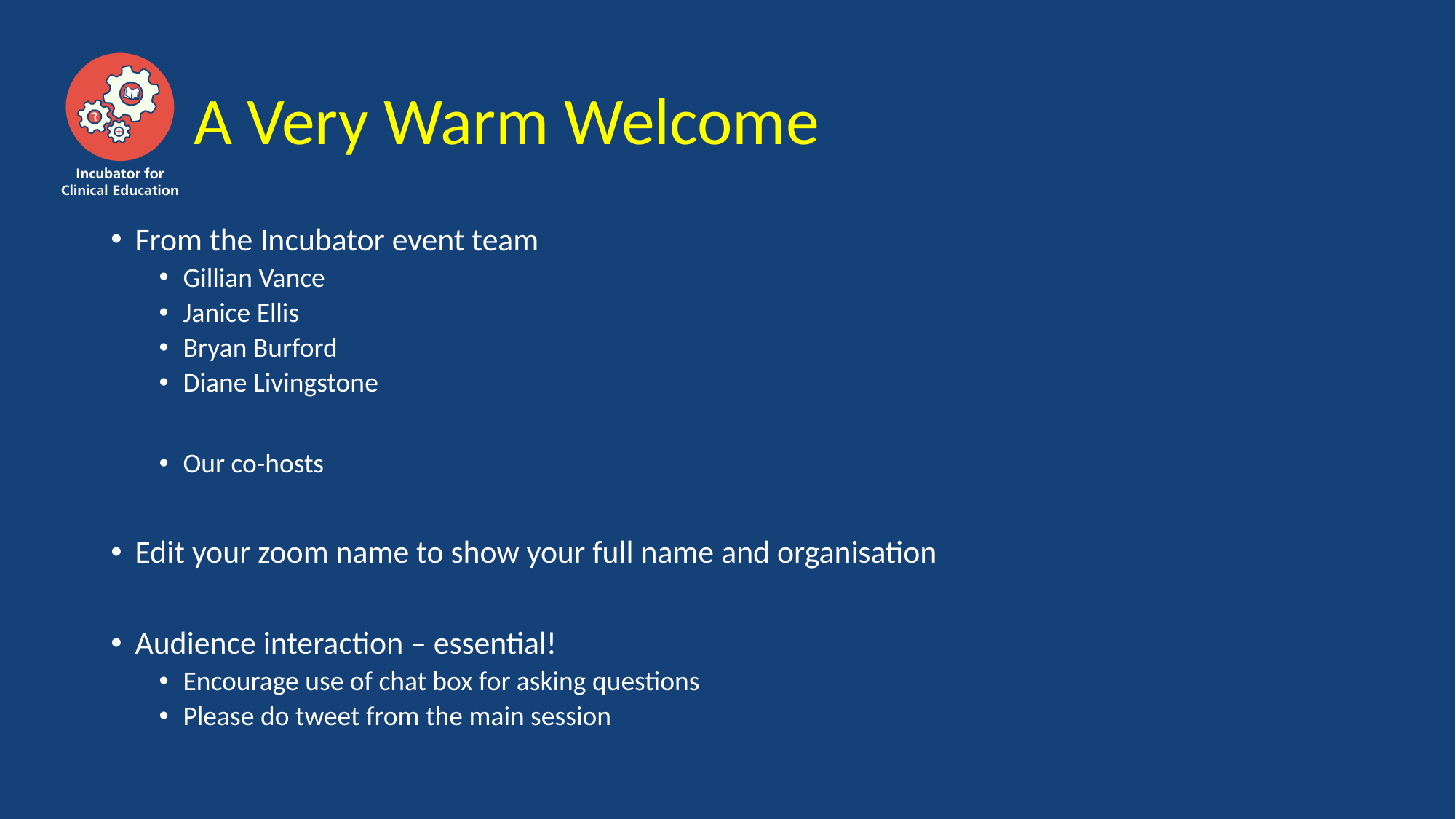

# A Very Warm Welcome
From the Incubator event team
Gillian Vance
Janice Ellis
Bryan Burford
Diane Livingstone

Our co-hosts

Edit your zoom name to show your full name and organisation

Audience interaction – essential!
Encourage use of chat box for asking questions
Please do tweet from the main session